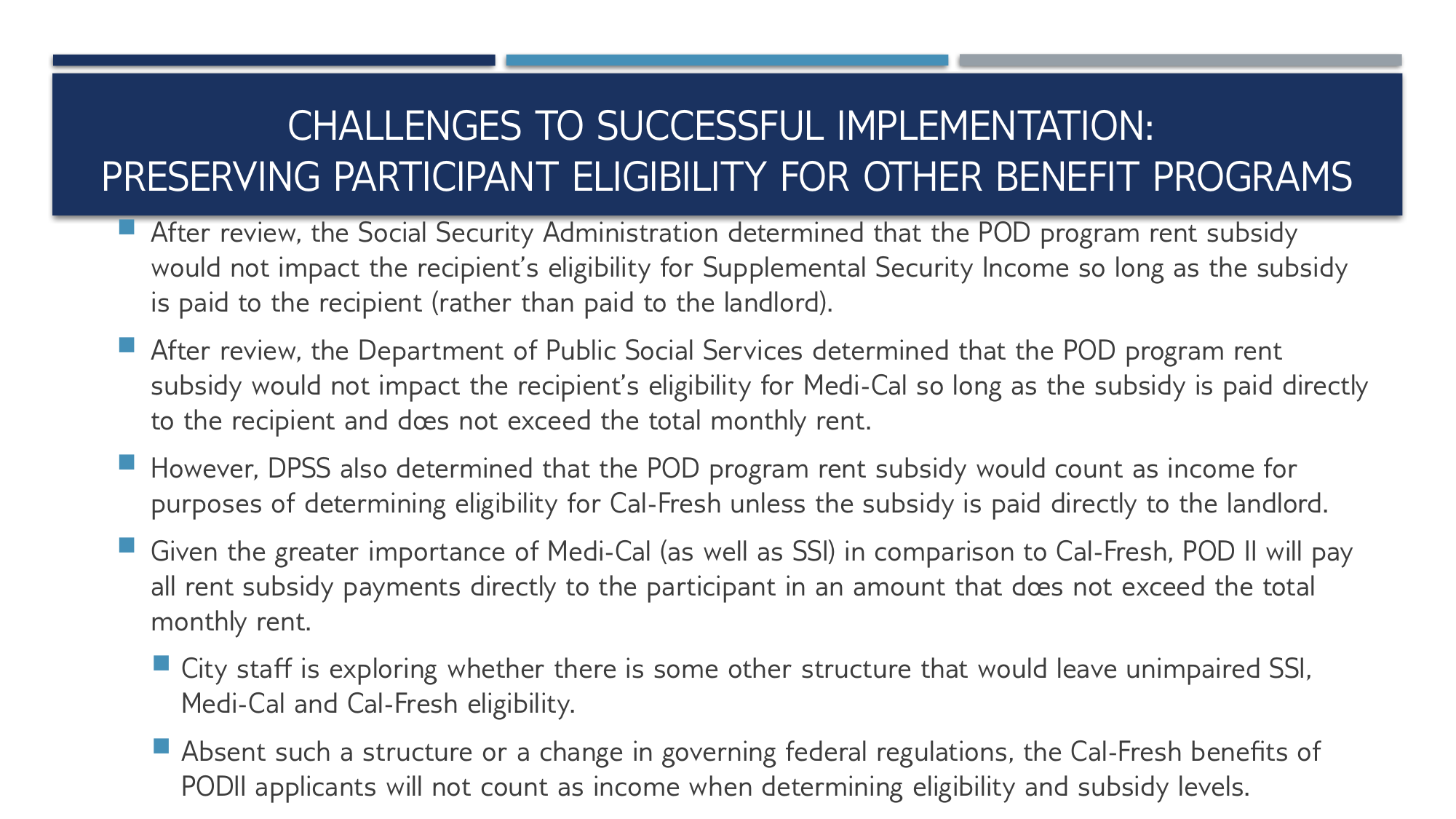

# Challenges to successful implementation: preserving PARTICIPANT eligibility for other benefit programs
After review, the Social Security Administration determined that the POD program rent subsidy would not impact the recipient’s eligibility for Supplemental Security Income so long as the subsidy is paid to the recipient (rather than paid to the landlord).
After review, the Department of Public Social Services determined that the POD program rent subsidy would not impact the recipient’s eligibility for Medi-Cal so long as the subsidy is paid directly to the recipient and does not exceed the total monthly rent.
However, DPSS also determined that the POD program rent subsidy would count as income for purposes of determining eligibility for Cal-Fresh unless the subsidy is paid directly to the landlord.
Given the greater importance of Medi-Cal (as well as SSI) in comparison to Cal-Fresh, POD II will pay all rent subsidy payments directly to the participant in an amount that does not exceed the total monthly rent.
City staff is exploring whether there is some other structure that would leave unimpaired SSI, Medi-Cal and Cal-Fresh eligibility.
Absent such a structure or a change in governing federal regulations, the Cal-Fresh benefits of PODII applicants will not count as income when determining eligibility and subsidy levels.